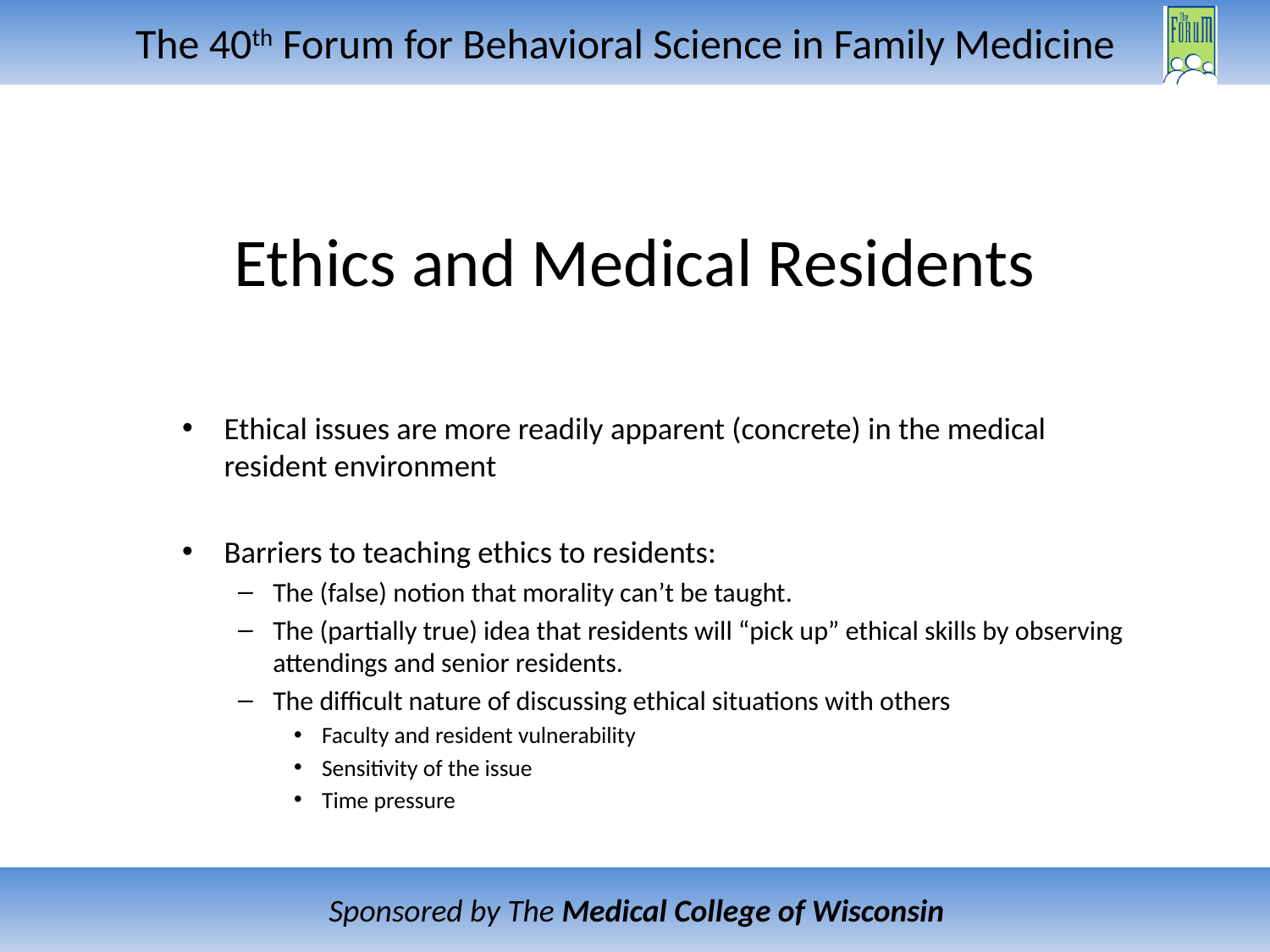

# Ethics and Medical Residents
Ethical issues are more readily apparent (concrete) in the medical resident environment

Barriers to teaching ethics to residents:
The (false) notion that morality can’t be taught.
The (partially true) idea that residents will “pick up” ethical skills by observing attendings and senior residents.
The difficult nature of discussing ethical situations with others
Faculty and resident vulnerability
Sensitivity of the issue
Time pressure